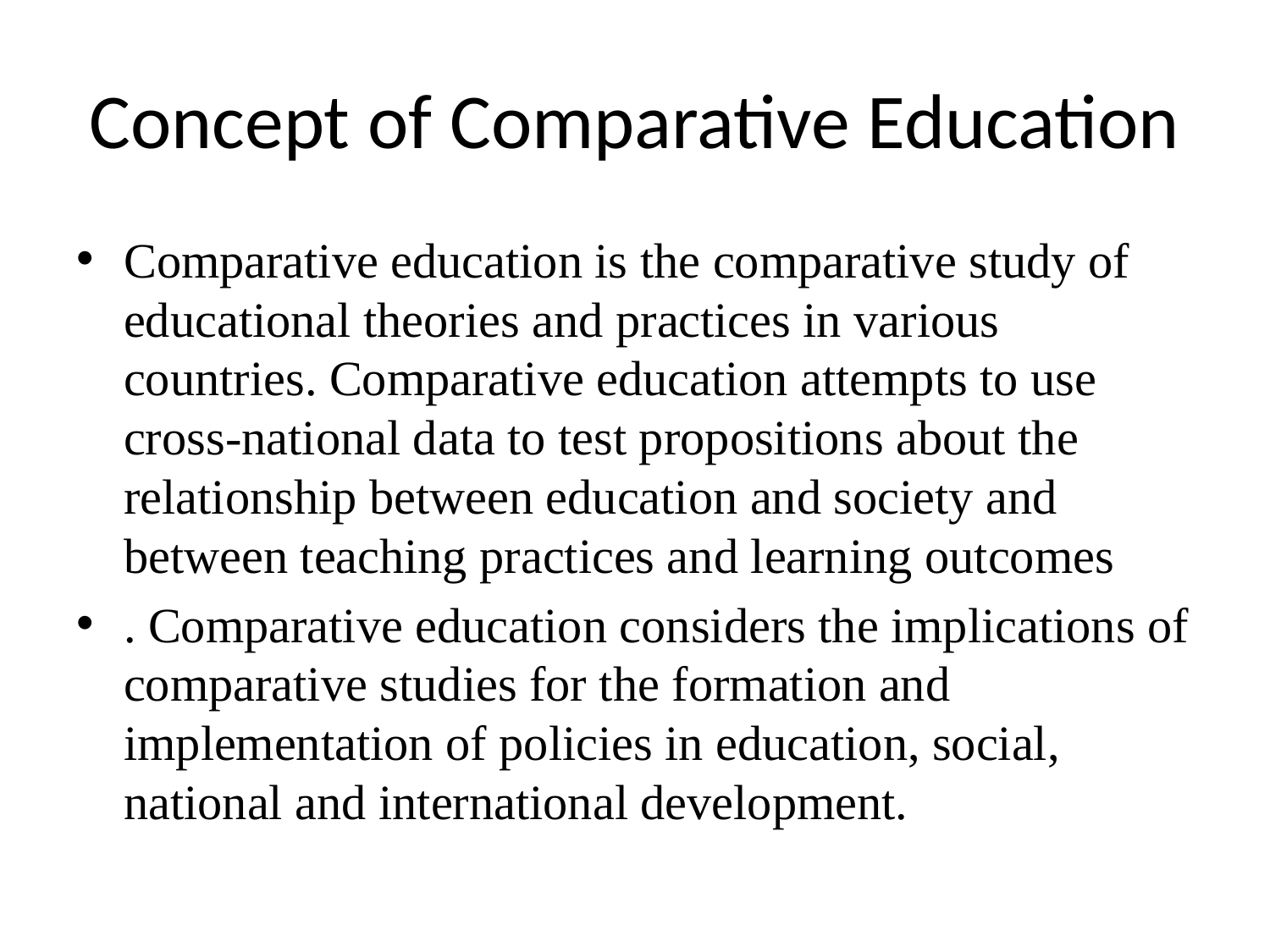

# Concept of Comparative Education
Comparative education is the comparative study of educational theories and practices in various countries. Comparative education attempts to use cross-national data to test propositions about the relationship between education and society and between teaching practices and learning outcomes
. Comparative education considers the implications of comparative studies for the formation and implementation of policies in education, social, national and international development.